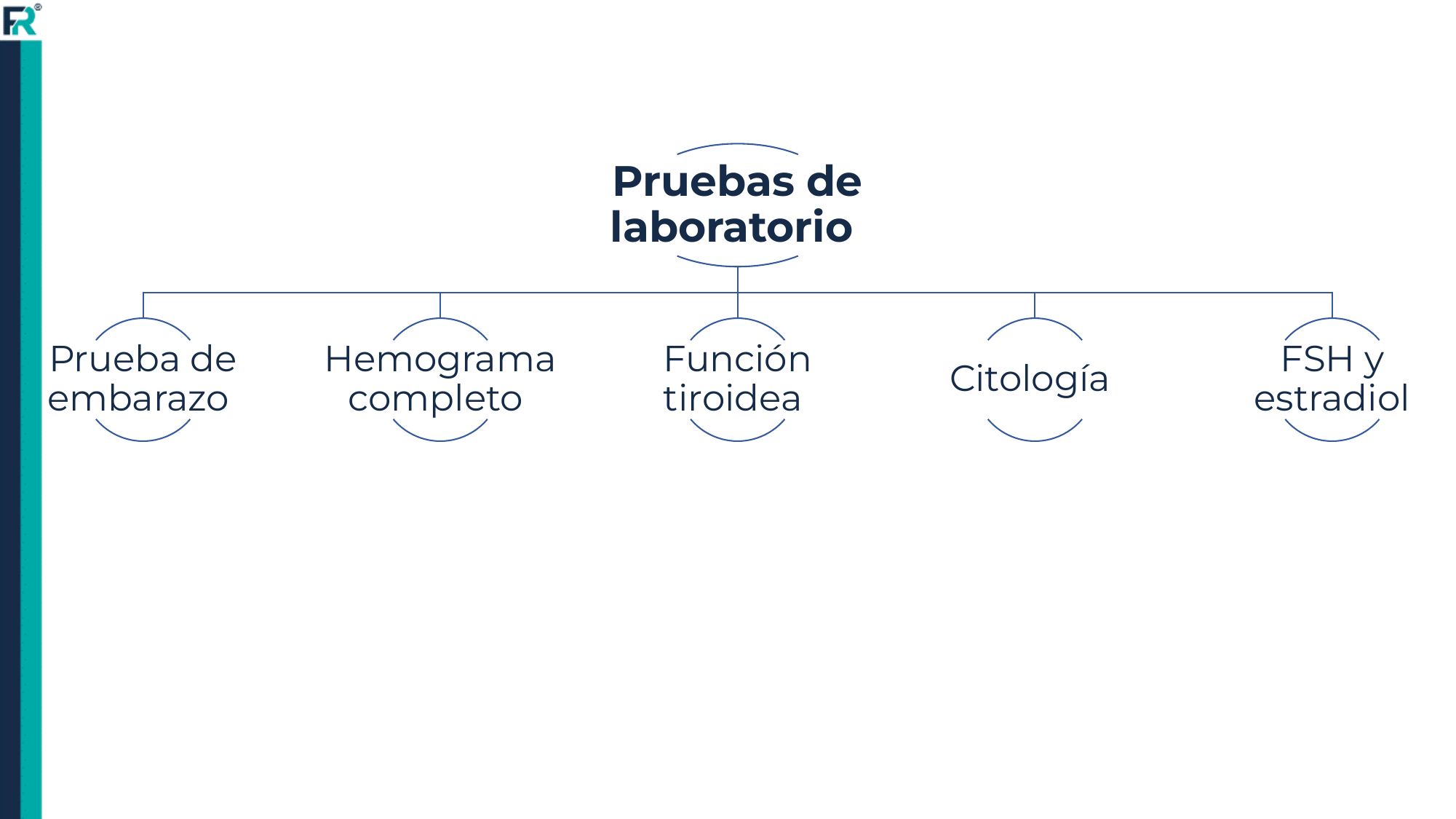

Pruebas de laboratorio
Prueba de embarazo
Hemograma completo
Función tiroidea
Citología
FSH y estradiol